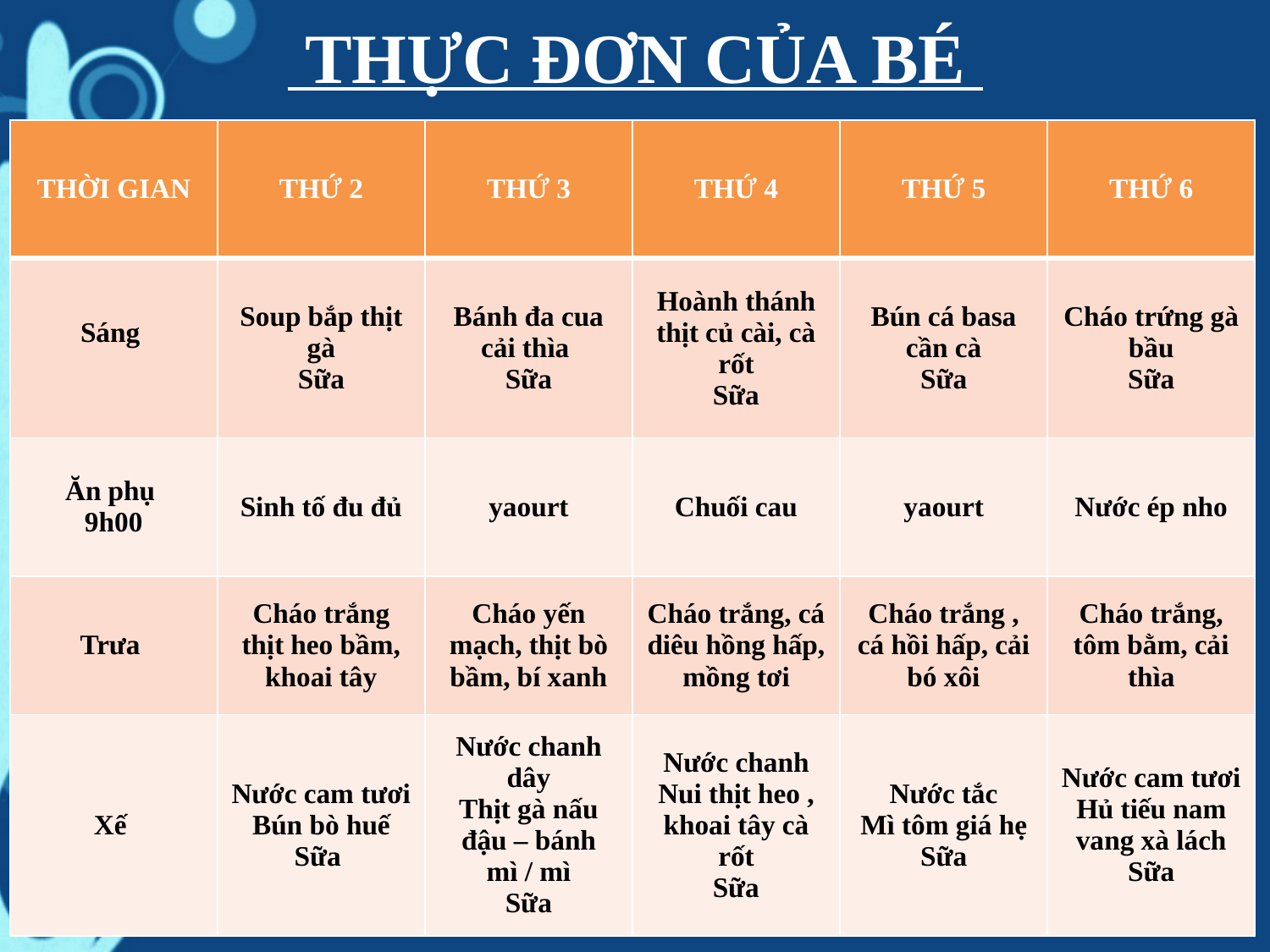

THỰC ĐƠN CỦA BÉ
| THỜI GIAN | THỨ 2 | THỨ 3 | THỨ 4 | THỨ 5 | THỨ 6 |
| --- | --- | --- | --- | --- | --- |
| Sáng | Soup bắp thịt gà Sữa | Bánh đa cua cải thìa Sữa | Hoành thánh thịt củ cài, cà rốt Sữa | Bún cá basa cần cà Sữa | Cháo trứng gà bầu Sữa |
| Ăn phụ 9h00 | Sinh tố đu đủ | yaourt | Chuối cau | yaourt | Nước ép nho |
| Trưa | Cháo trắng thịt heo bầm, khoai tây | Cháo yến mạch, thịt bò bầm, bí xanh | Cháo trắng, cá diêu hồng hấp, mồng tơi | Cháo trắng , cá hồi hấp, cải bó xôi | Cháo trắng, tôm bằm, cải thìa |
| Xế | Nước cam tươi Bún bò huế Sữa | Nước chanh dây Thịt gà nấu đậu – bánh mì / mì Sữa | Nước chanh Nui thịt heo , khoai tây cà rốt Sữa | Nước tắc Mì tôm giá hẹ Sữa | Nước cam tươi Hủ tiếu nam vang xà lách Sữa |